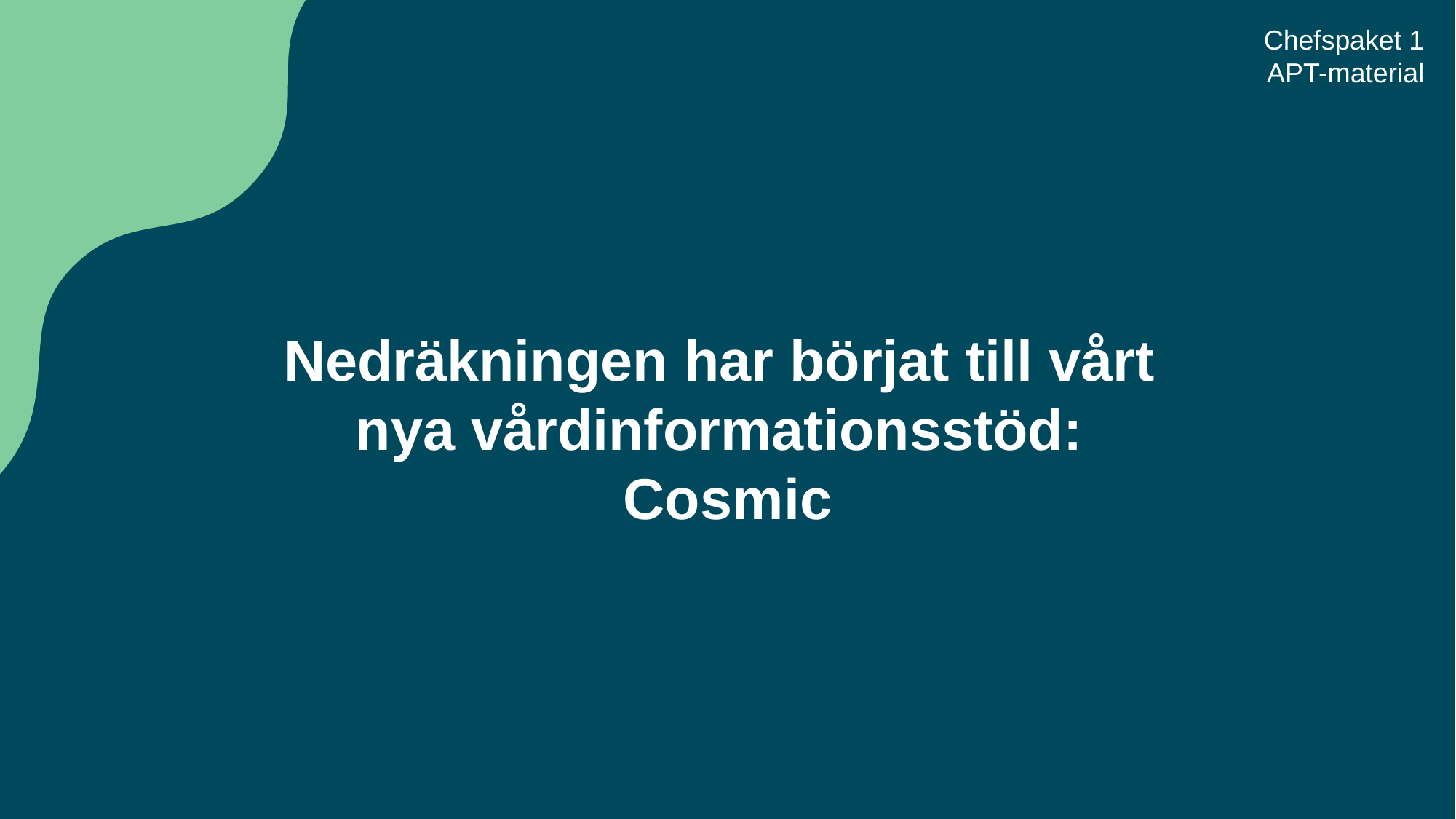

Chefspaket 1
APT-material
# Nedräkningen har börjat till vårt nya vårdinformationsstöd: Cosmic